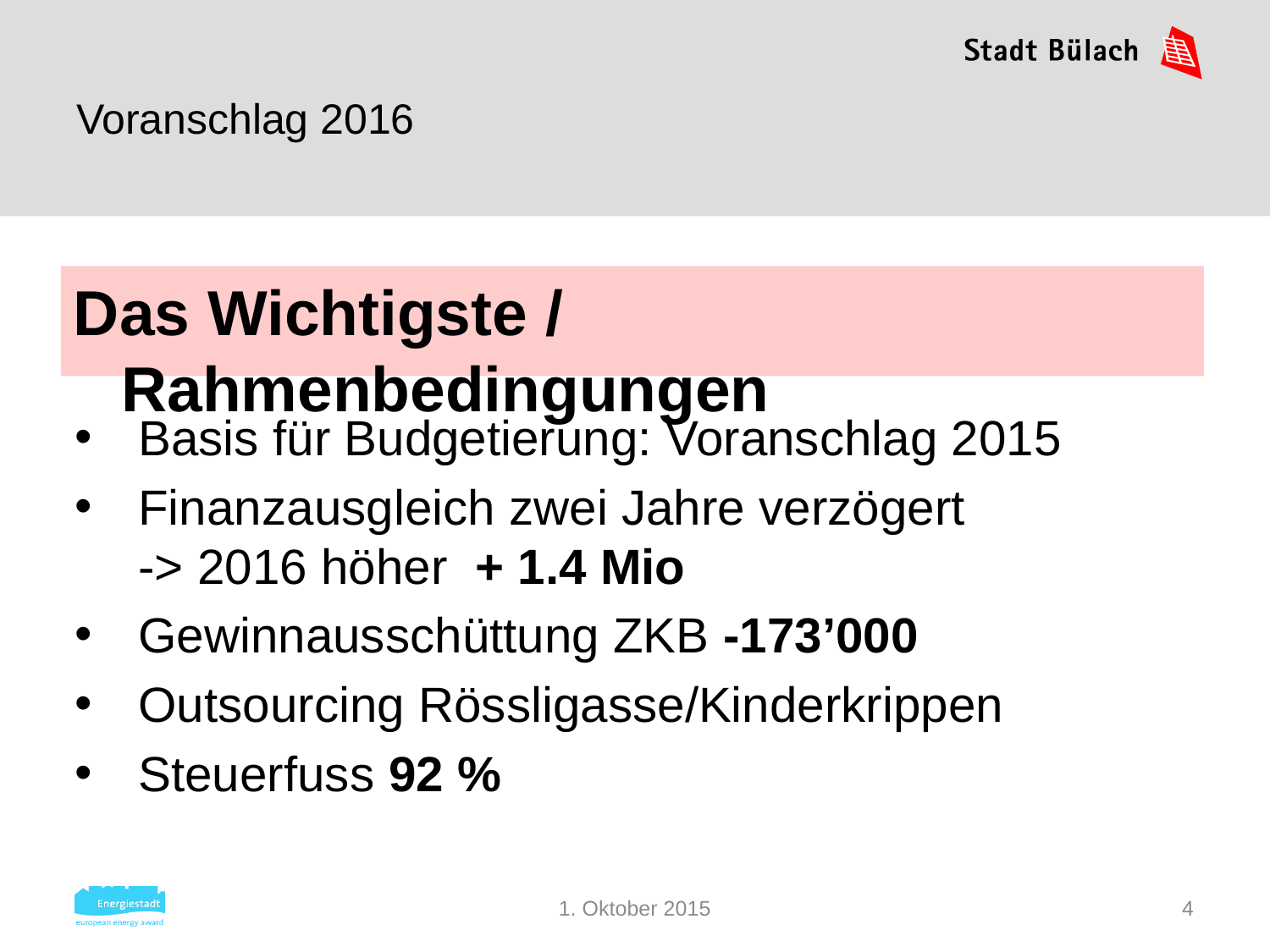

# Voranschlag 2016
Das Wichtigste / Rahmenbedingungen
Basis für Budgetierung: Voranschlag 2015
Finanzausgleich zwei Jahre verzögert
-> 2016 höher  + 1.4 Mio
Gewinnausschüttung ZKB -173’000
Outsourcing Rössligasse/Kinderkrippen
Steuerfuss 92 %

1. Oktober 2015
4